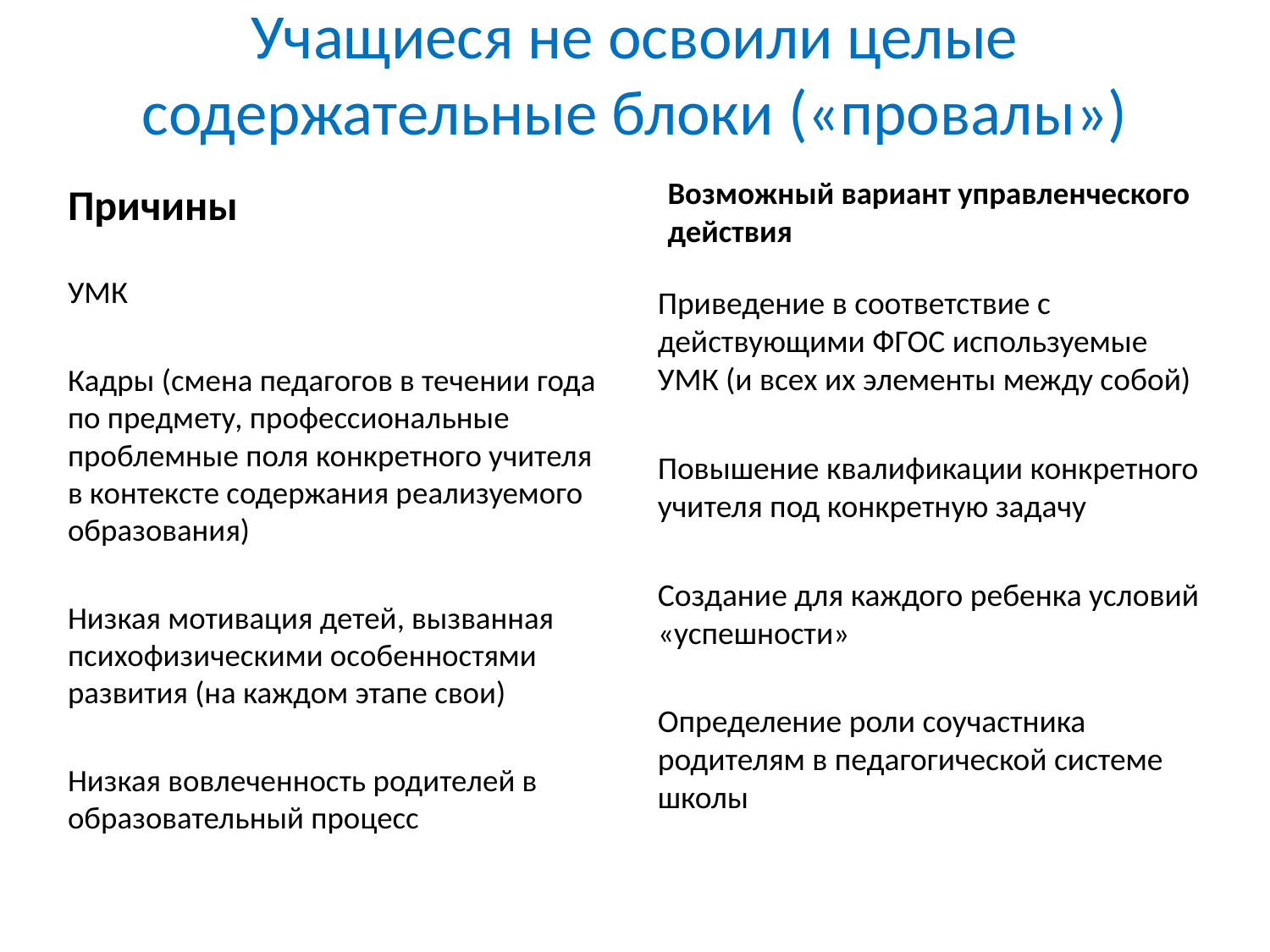

# Учащиеся не освоили целые содержательные блоки («провалы»)
Причины
Возможный вариант управленческого действия
УМК

Кадры (смена педагогов в течении года по предмету, профессиональные проблемные поля конкретного учителя в контексте содержания реализуемого образования)

Низкая мотивация детей, вызванная психофизическими особенностями развития (на каждом этапе свои)

Низкая вовлеченность родителей в образовательный процесс
Приведение в соответствие с действующими ФГОС используемые УМК (и всех их элементы между собой)

Повышение квалификации конкретного учителя под конкретную задачу

Создание для каждого ребенка условий «успешности»

Определение роли соучастника родителям в педагогической системе школы